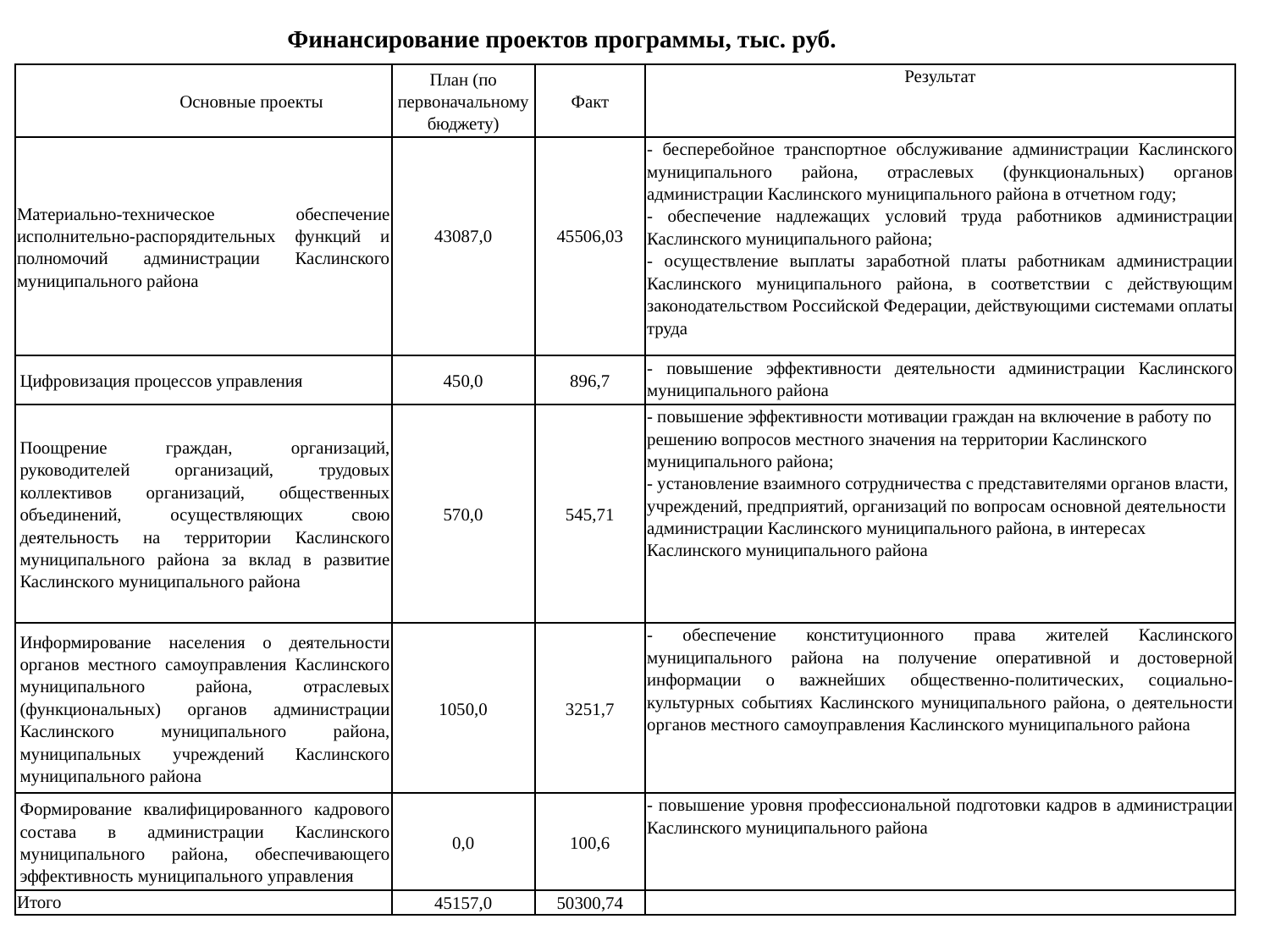

Финансирование проектов программы, тыс. руб.
| Основные проекты | План (по первоначальному бюджету) | Факт | Результат |
| --- | --- | --- | --- |
| Материально-техническое обеспечение исполнительно-распорядительных функций и полномочий администрации Каслинского муниципального района | 43087,0 | 45506,03 | - бесперебойное транспортное обслуживание администрации Каслинского муниципального района, отраслевых (функциональных) органов администрации Каслинского муниципального района в отчетном году; - обеспечение надлежащих условий труда работников администрации Каслинского муниципального района; - осуществление выплаты заработной платы работникам администрации Каслинского муниципального района, в соответствии с действующим законодательством Российской Федерации, действующими системами оплаты труда |
| Цифровизация процессов управления | 450,0 | 896,7 | - повышение эффективности деятельности администрации Каслинского муниципального района |
| Поощрение граждан, организаций, руководителей организаций, трудовых коллективов организаций, общественных объединений, осуществляющих свою деятельность на территории Каслинского муниципального района за вклад в развитие Каслинского муниципального района | 570,0 | 545,71 | - повышение эффективности мотивации граждан на включение в работу по решению вопросов местного значения на территории Каслинского муниципального района; - установление взаимного сотрудничества с представителями органов власти, учреждений, предприятий, организаций по вопросам основной деятельности администрации Каслинского муниципального района, в интересах Каслинского муниципального района |
| Информирование населения о деятельности органов местного самоуправления Каслинского муниципального района, отраслевых (функциональных) органов администрации Каслинского муниципального района, муниципальных учреждений Каслинского муниципального района | 1050,0 | 3251,7 | - обеспечение конституционного права жителей Каслинского муниципального района на получение оперативной и достоверной информации о важнейших общественно-политических, социально-культурных событиях Каслинского муниципального района, о деятельности органов местного самоуправления Каслинского муниципального района |
| Формирование квалифицированного кадрового состава в администрации Каслинского муниципального района, обеспечивающего эффективность муниципального управления | 0,0 | 100,6 | - повышение уровня профессиональной подготовки кадров в администрации Каслинского муниципального района |
| Итого | 45157,0 | 50300,74 |  |